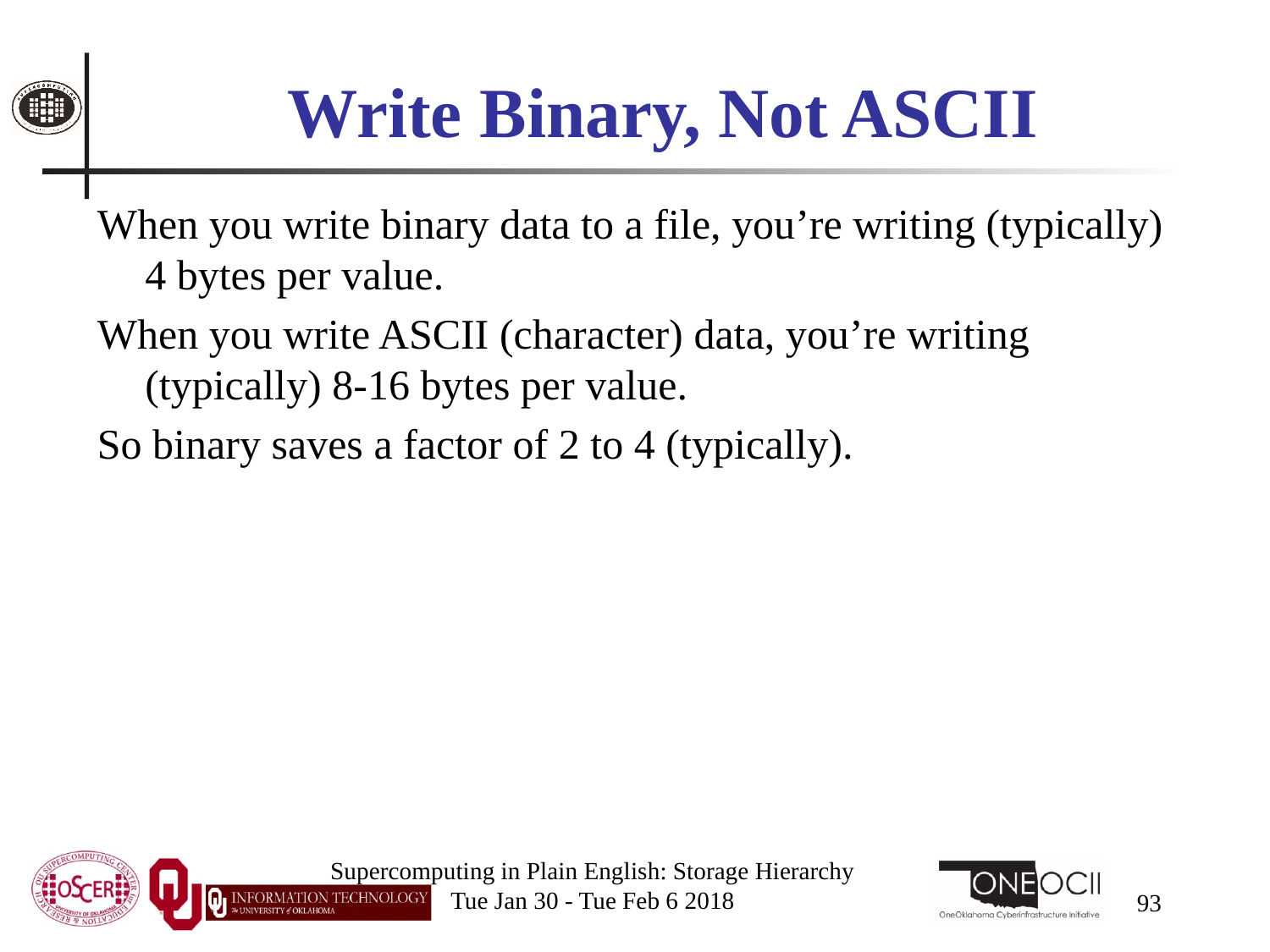

# Write Binary, Not ASCII
When you write binary data to a file, you’re writing (typically) 4 bytes per value.
When you write ASCII (character) data, you’re writing (typically) 8-16 bytes per value.
So binary saves a factor of 2 to 4 (typically).

Supercomputing in Plain English: Storage Hierarchy
Tue Jan 30 - Tue Feb 6 2018
93